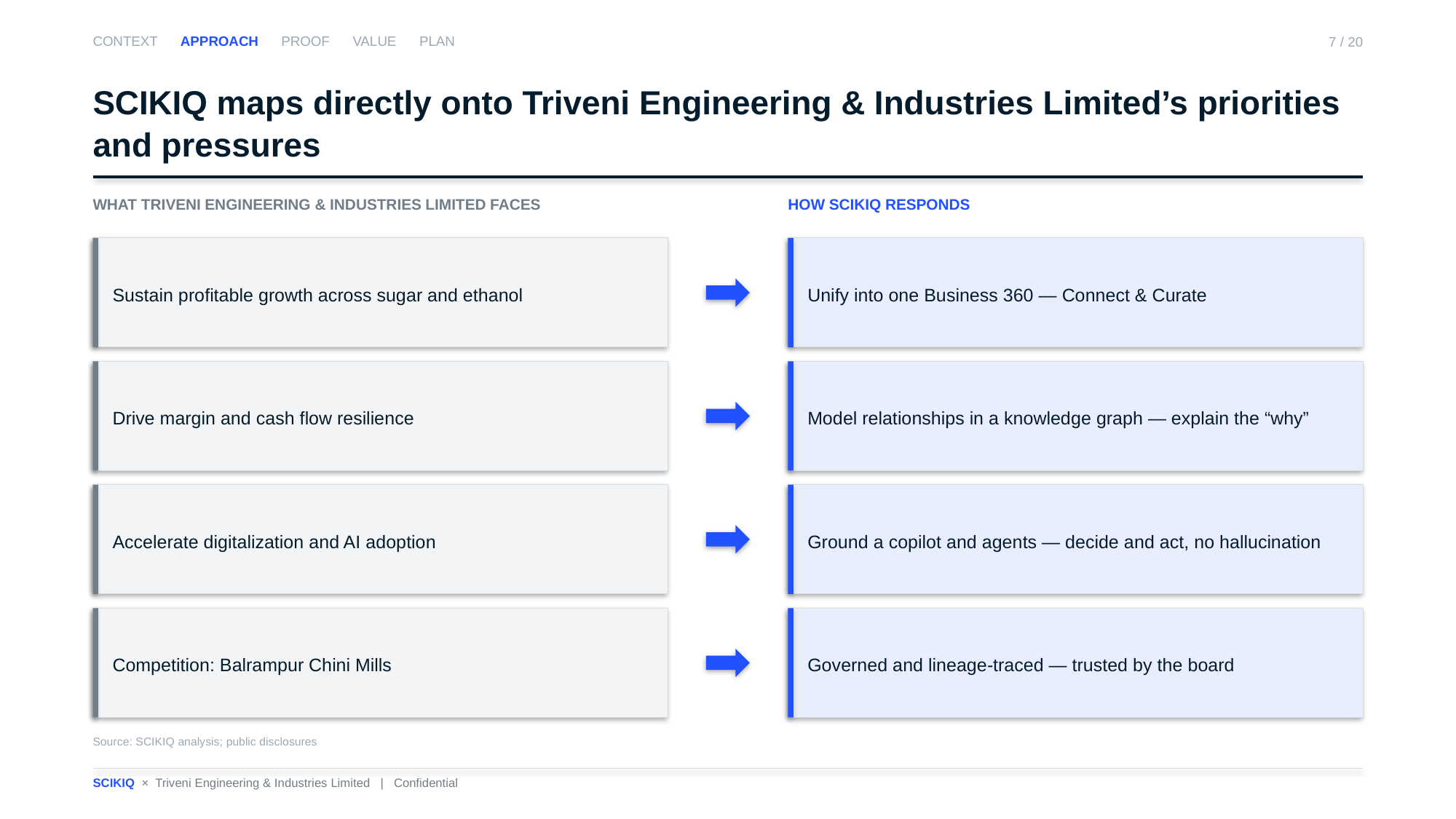

CONTEXT      APPROACH      PROOF      VALUE      PLAN
7 / 20
SCIKIQ maps directly onto Triveni Engineering & Industries Limited’s priorities and pressures
WHAT TRIVENI ENGINEERING & INDUSTRIES LIMITED FACES
HOW SCIKIQ RESPONDS

Sustain profitable growth across sugar and ethanol

Unify into one Business 360 — Connect & Curate

Drive margin and cash flow resilience

Model relationships in a knowledge graph — explain the “why”

Accelerate digitalization and AI adoption

Ground a copilot and agents — decide and act, no hallucination

Competition: Balrampur Chini Mills

Governed and lineage-traced — trusted by the board

Source: SCIKIQ analysis; public disclosures
SCIKIQ  ×  Triveni Engineering & Industries Limited   |   Confidential